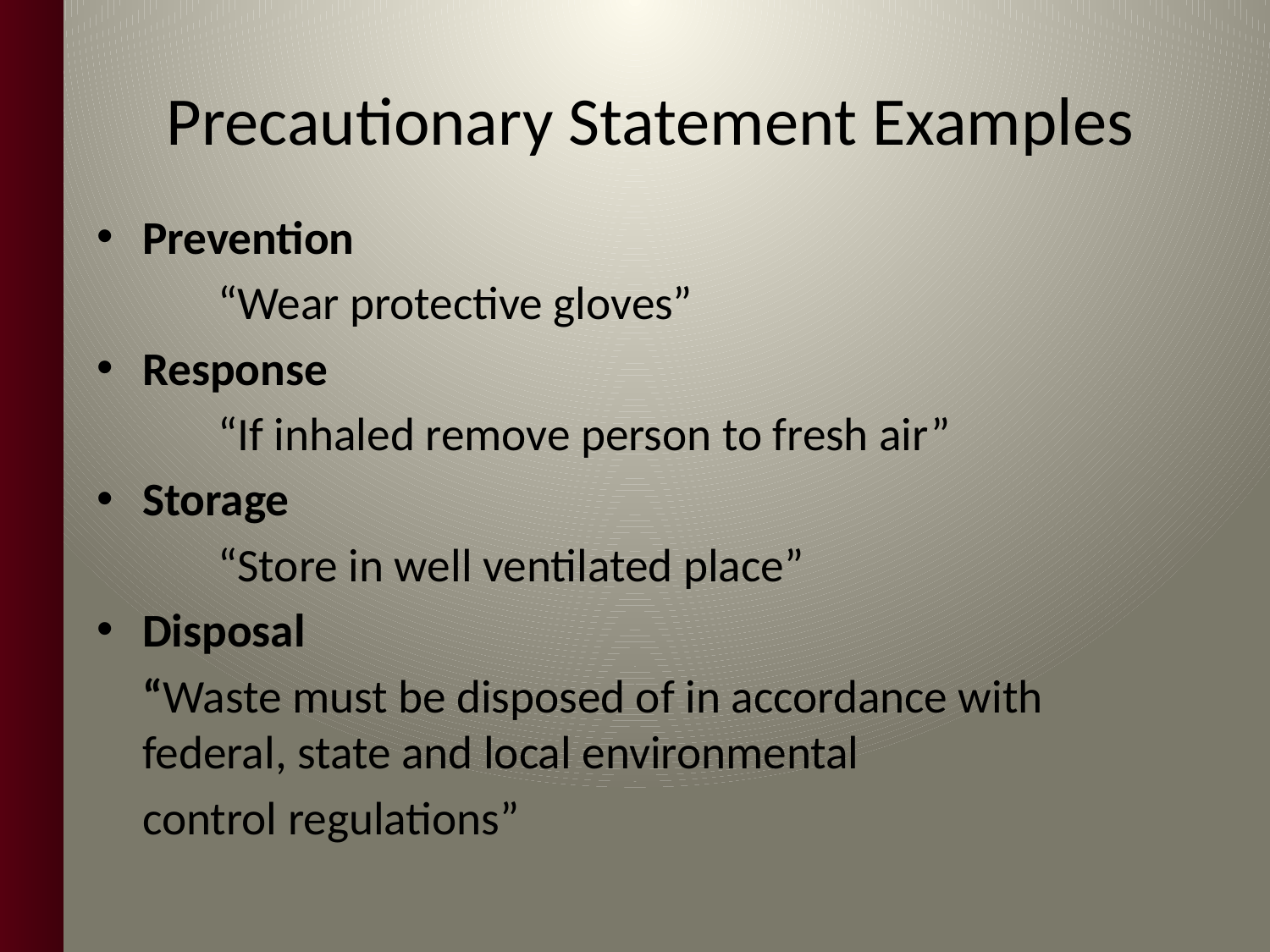

Precautionary Statement Examples
Prevention
	“Wear protective gloves”
Response
 	“If inhaled remove person to fresh air”
Storage
	“Store in well ventilated place”
Disposal
		“Waste must be disposed of in accordance with 	federal, state and local environmental
  		control regulations”